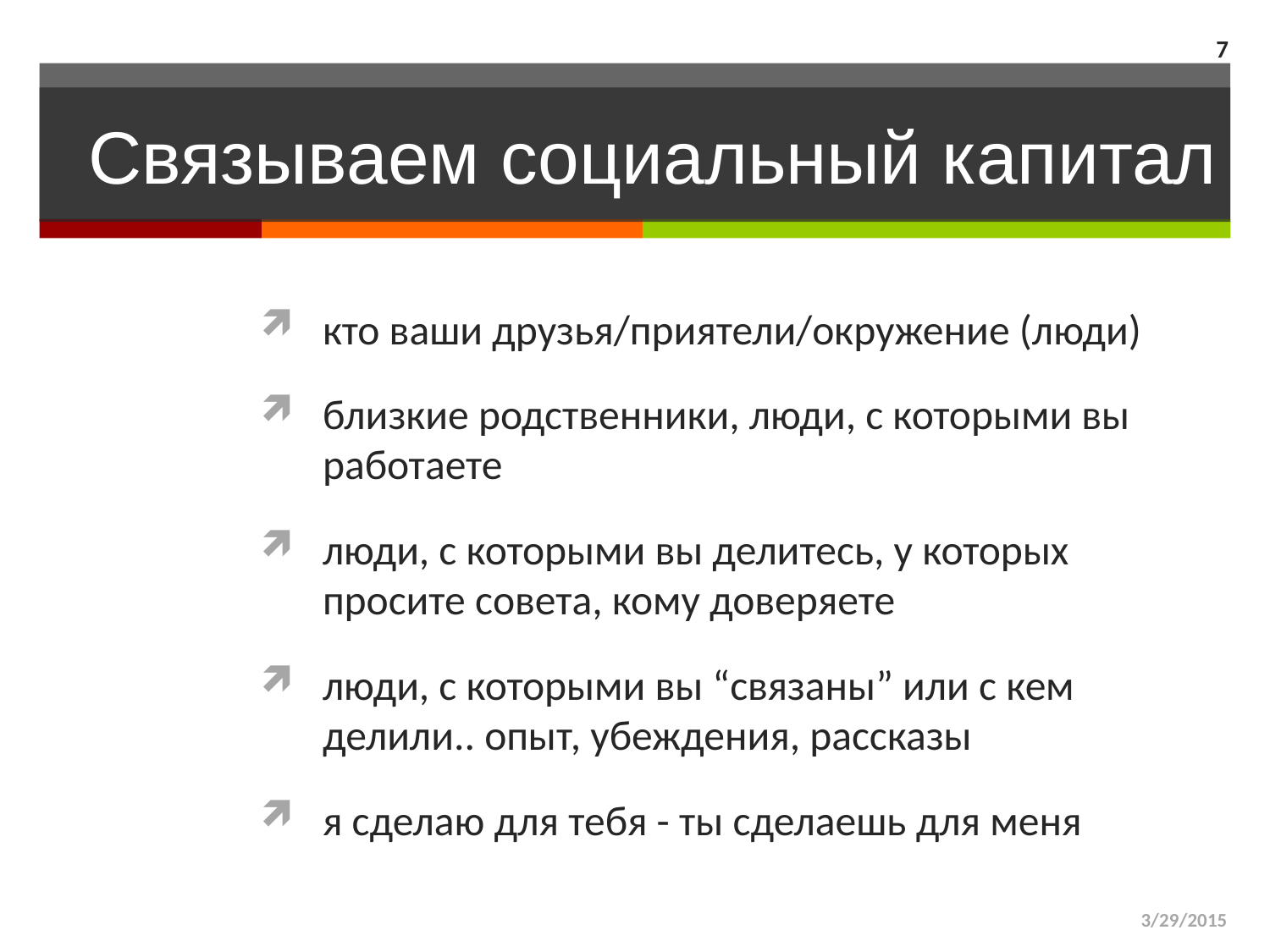

7
# Связываем социальный капитал
кто ваши друзья/приятели/окружение (люди)
близкие родственники, люди, с которыми вы работаете
люди, с которыми вы делитесь, у которых просите совета, кому доверяете
люди, с которыми вы “связаны” или с кем делили.. опыт, убеждения, рассказы
я сделаю для тебя - ты сделаешь для меня
3/29/2015